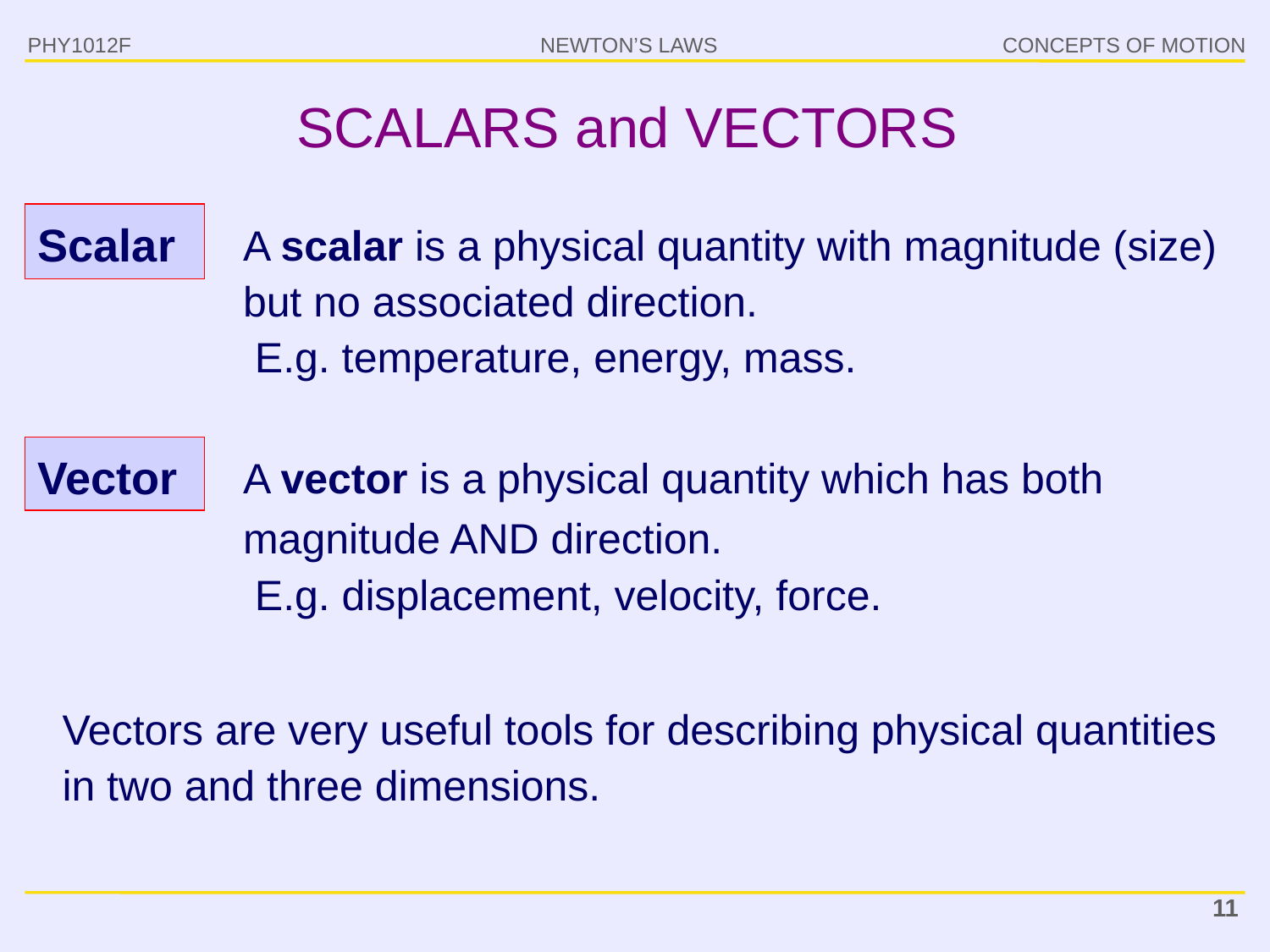

PHY1012F
# SCALARS and VECTORS
Scalar
A scalar is a physical quantity with magnitude (size) but no associated direction.
 E.g. temperature, energy, mass.
Vector
A vector is a physical quantity which has both magnitude AND direction.
 E.g. displacement, velocity, force.
Vectors are very useful tools for describing physical quantities in two and three dimensions.
11